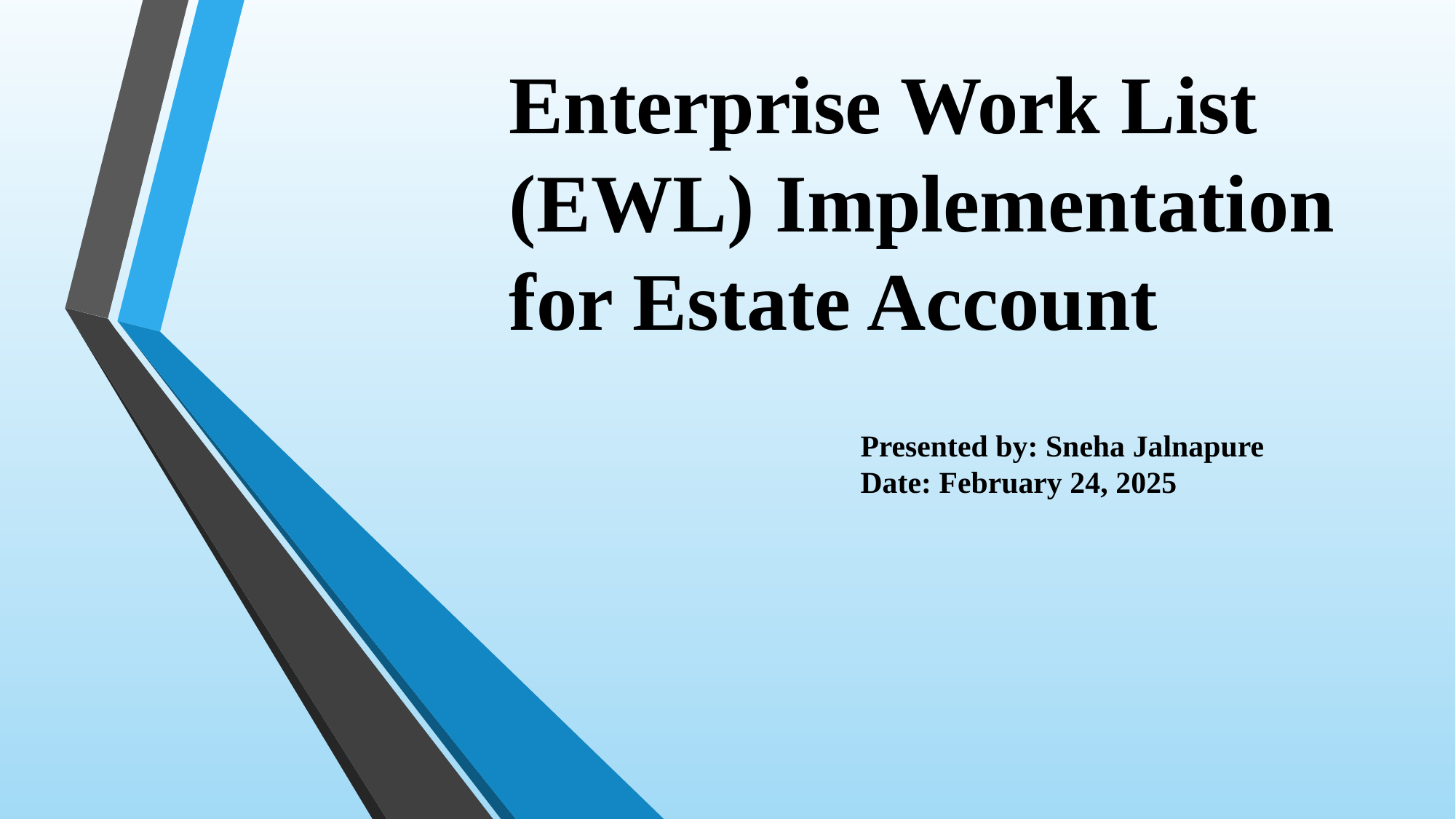

Enterprise Work List (EWL) Implementation for Estate Account
Presented by: Sneha Jalnapure
Date: February 24, 2025